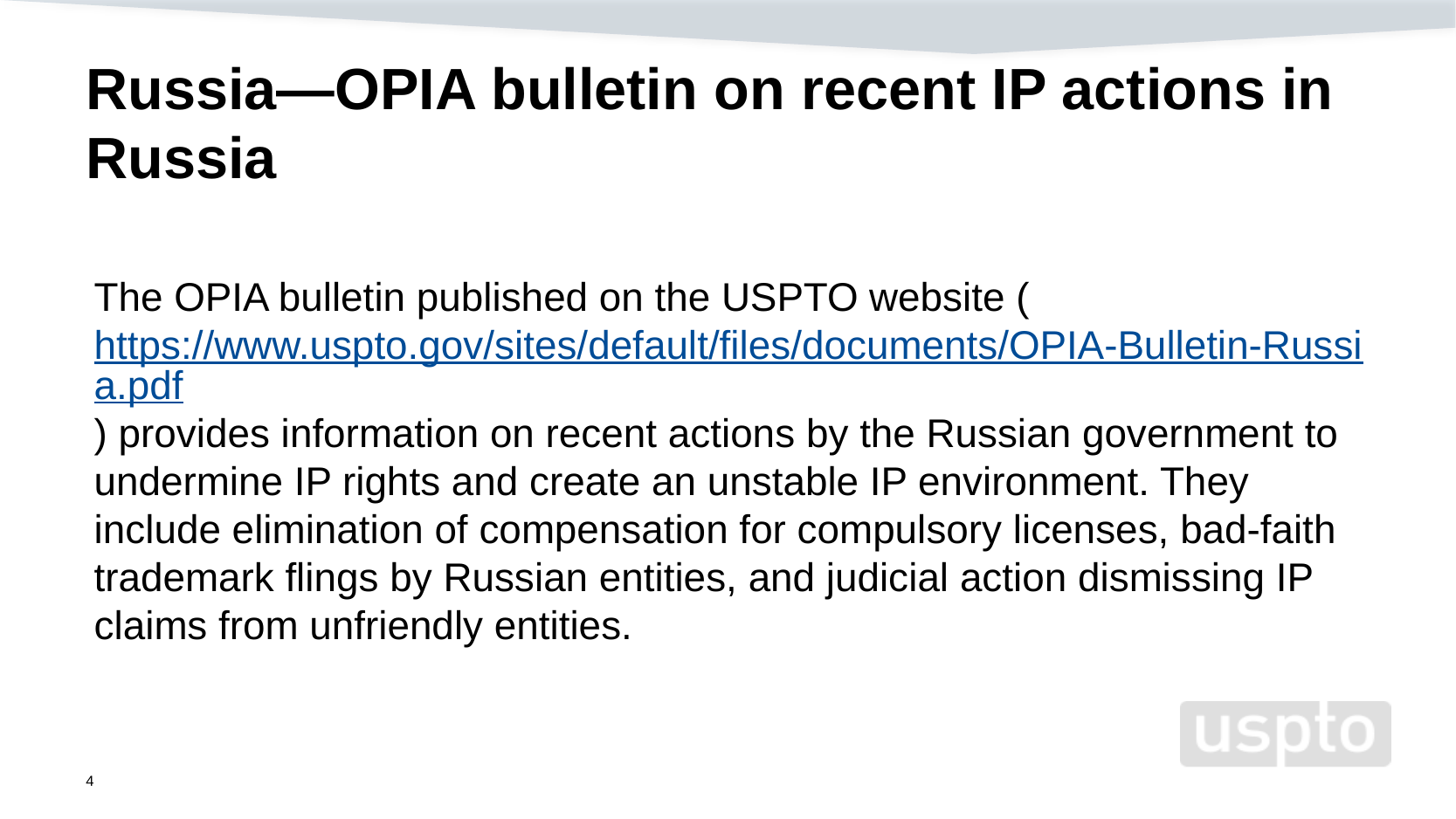

# Russia—OPIA bulletin on recent IP actions in Russia
The OPIA bulletin published on the USPTO website (https://www.uspto.gov/sites/default/files/documents/OPIA-Bulletin-Russia.pdf) provides information on recent actions by the Russian government to undermine IP rights and create an unstable IP environment. They include elimination of compensation for compulsory licenses, bad-faith trademark flings by Russian entities, and judicial action dismissing IP claims from unfriendly entities.

4